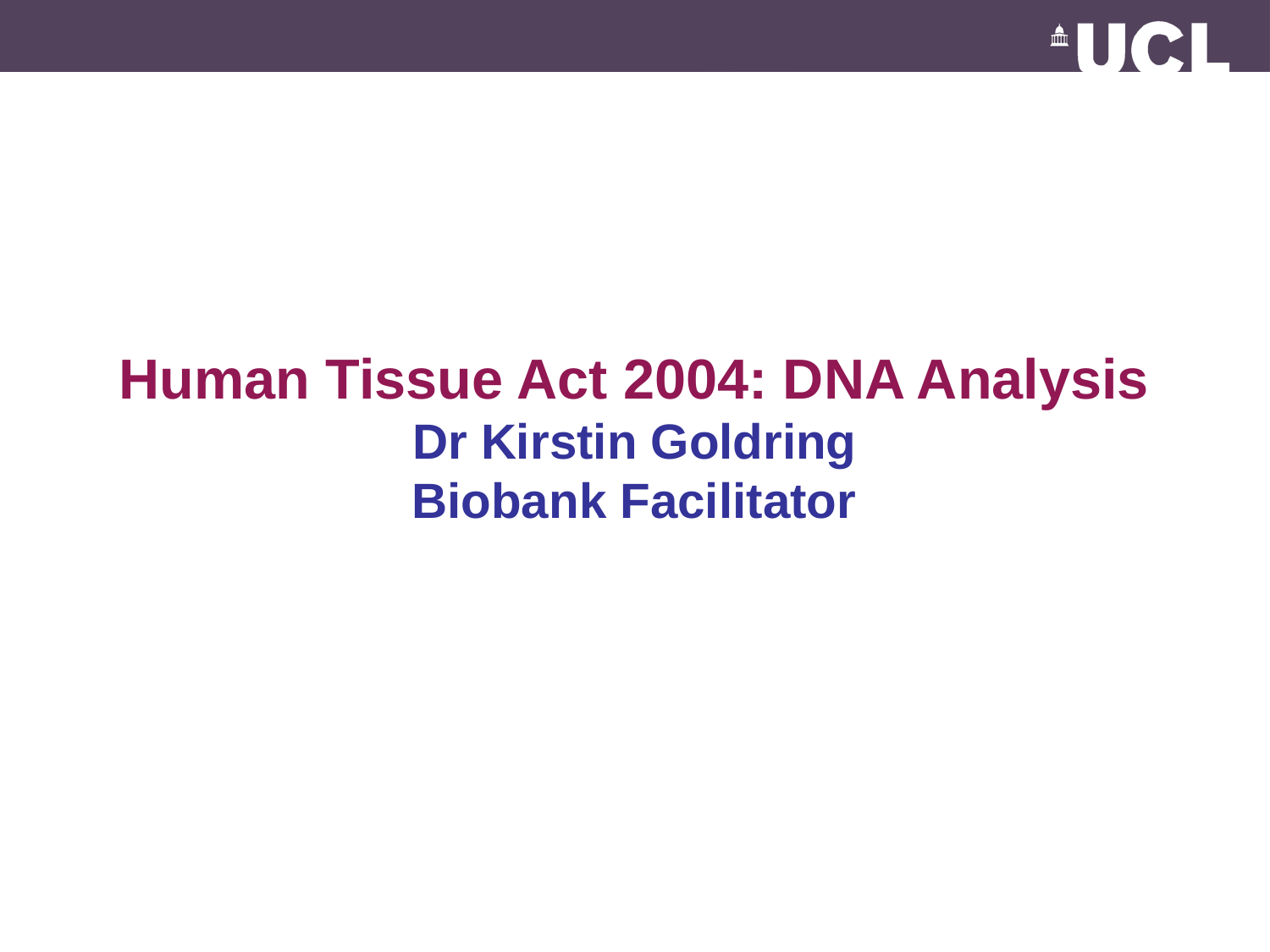

Human Tissue Act 2004: DNA Analysis
Dr Kirstin Goldring
Biobank Facilitator